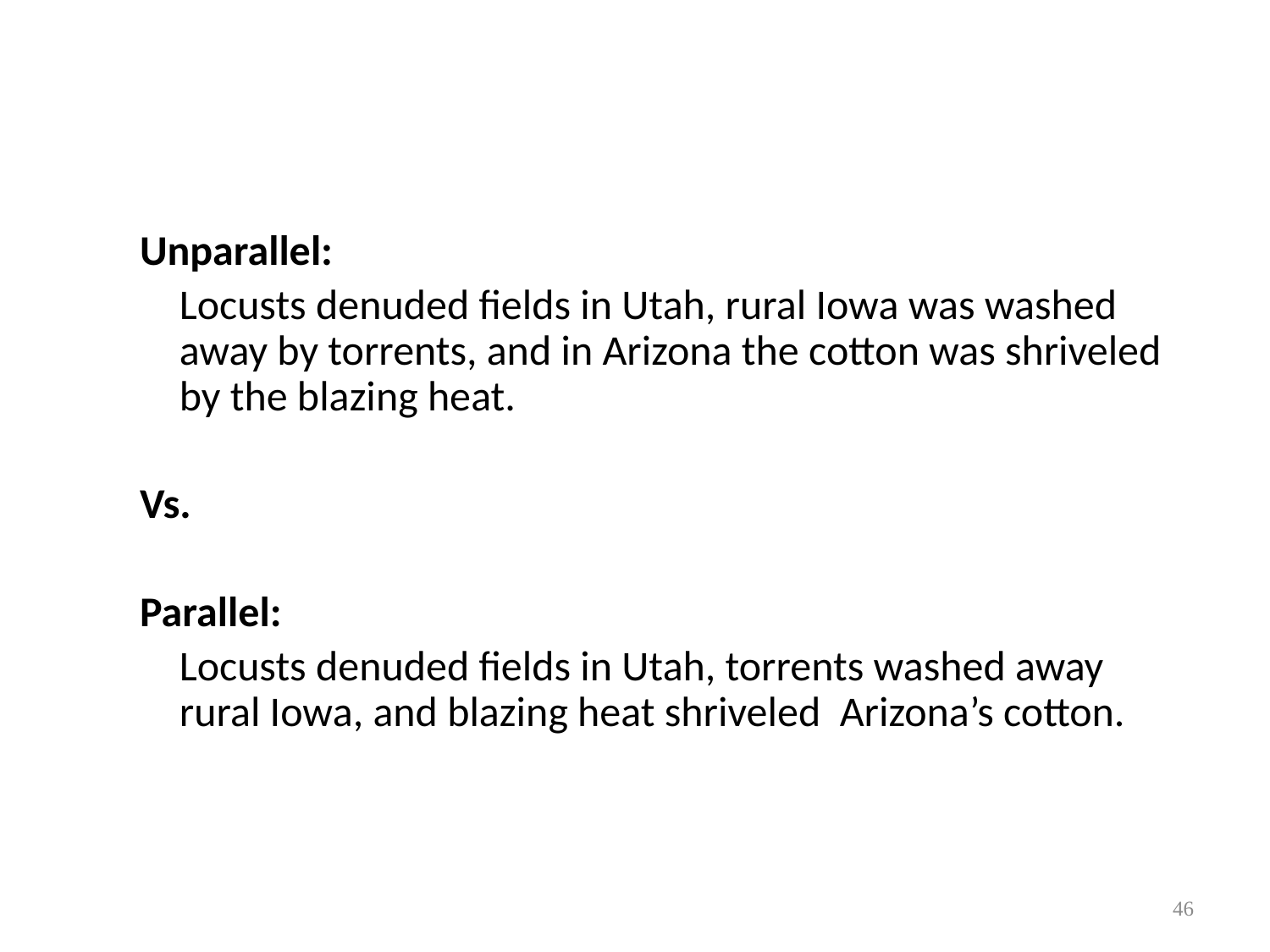

#
Unparallel:
	Locusts denuded fields in Utah, rural Iowa was washed away by torrents, and in Arizona the cotton was shriveled by the blazing heat.

Vs.

Parallel:
	Locusts denuded fields in Utah, torrents washed away rural Iowa, and blazing heat shriveled  Arizona’s cotton.

46